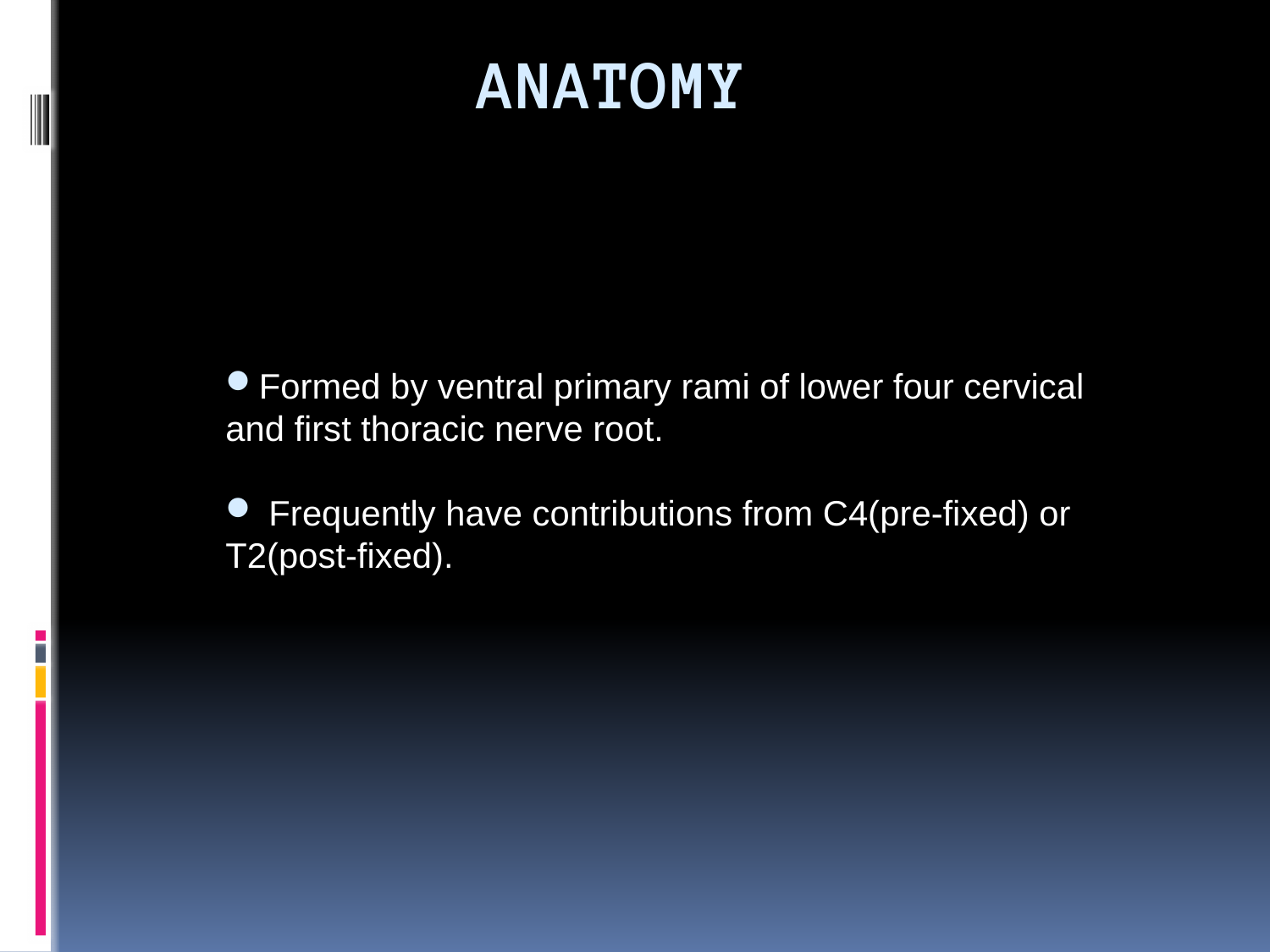

# Anatomy
Formed by ventral primary rami of lower four cervical and first thoracic nerve root.

 Frequently have contributions from C4(pre-fixed) or T2(post-fixed).